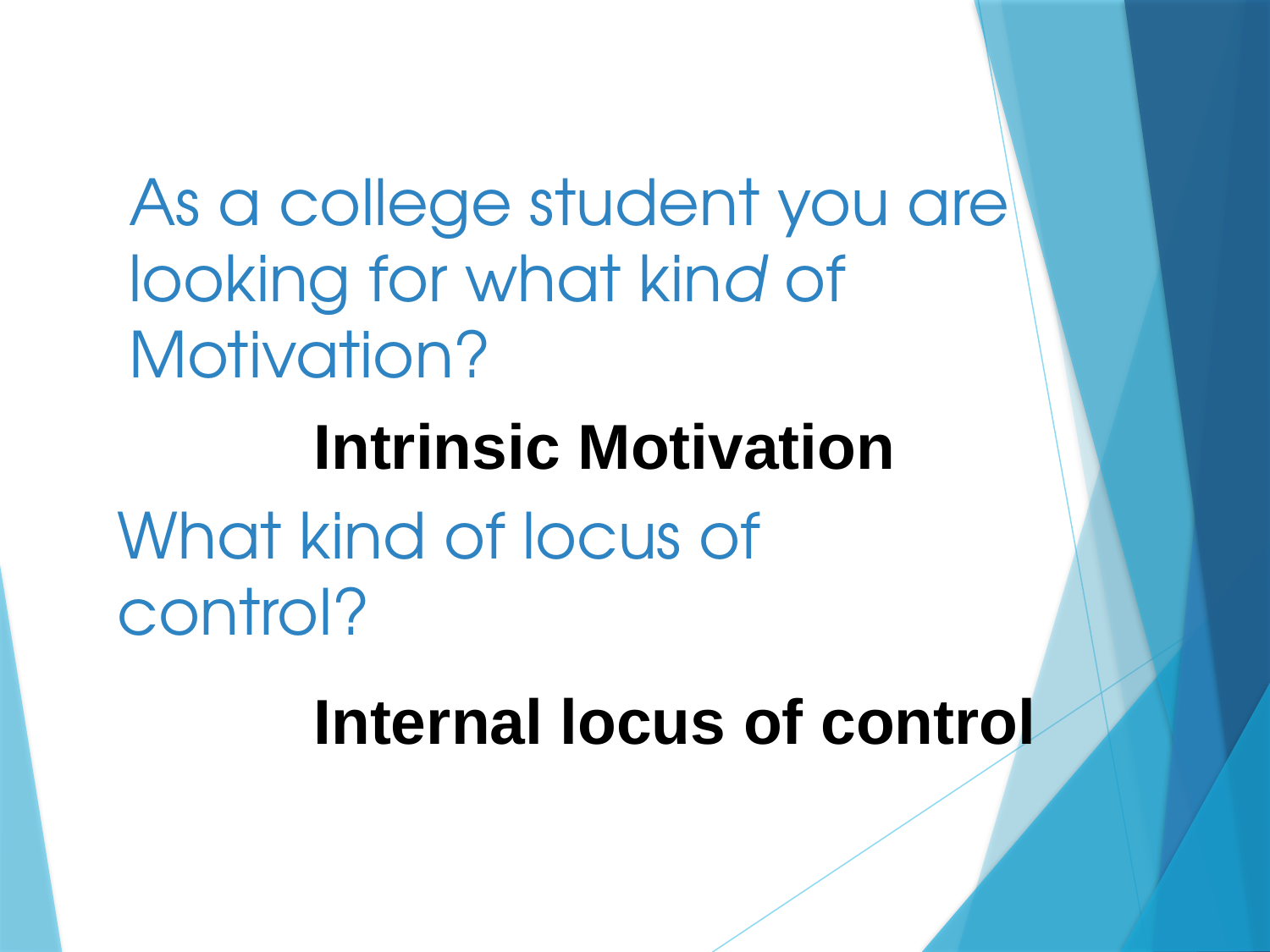

# What type of motivation is better?
As a college student you are looking for what kind of Motivation?
Intrinsic Motivation
What kind of locus of control?

Internal locus of control